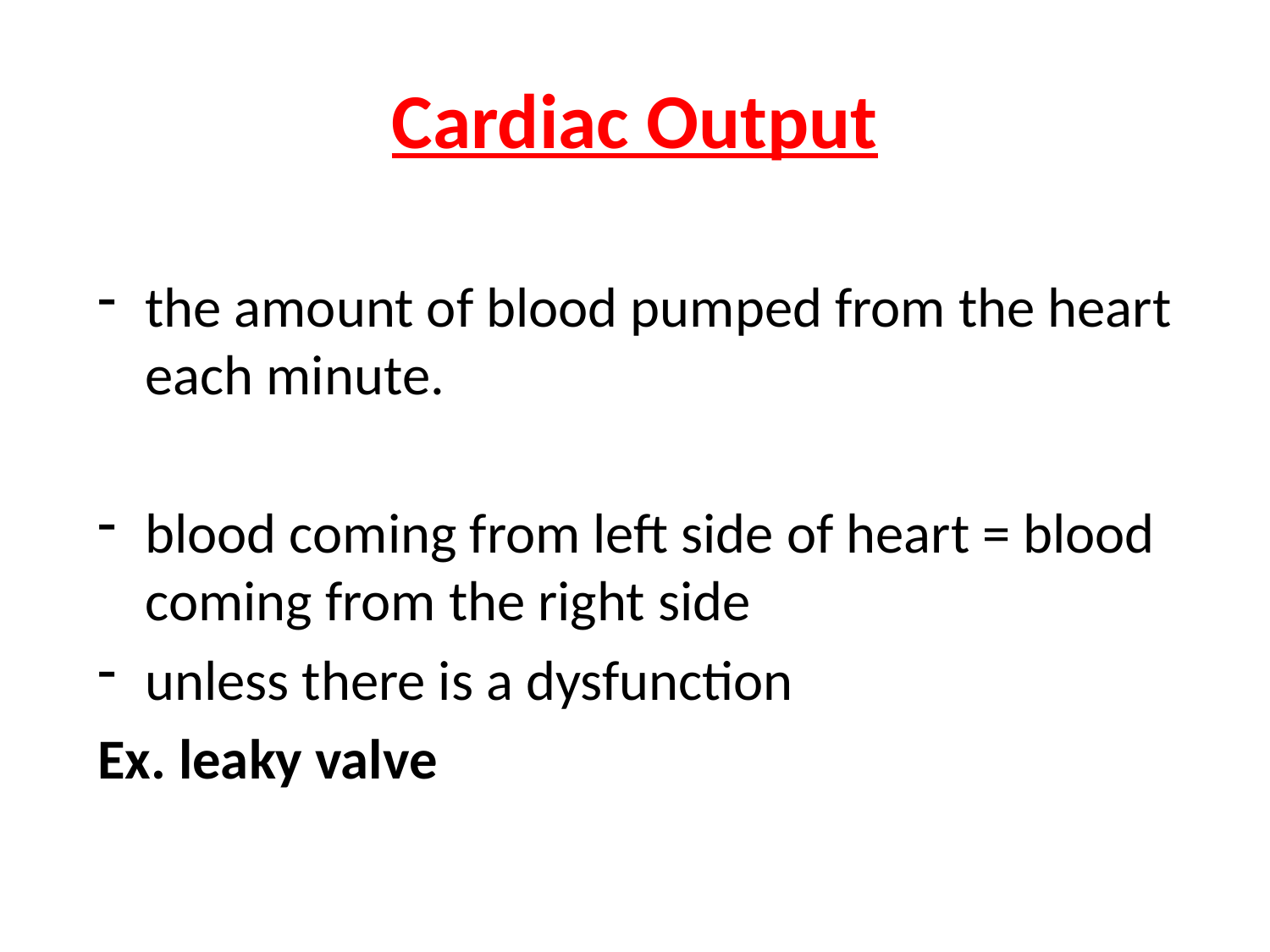

# Cardiac Output
the amount of blood pumped from the heart each minute.

blood coming from left side of heart = blood coming from the right side
unless there is a dysfunction
Ex. leaky valve